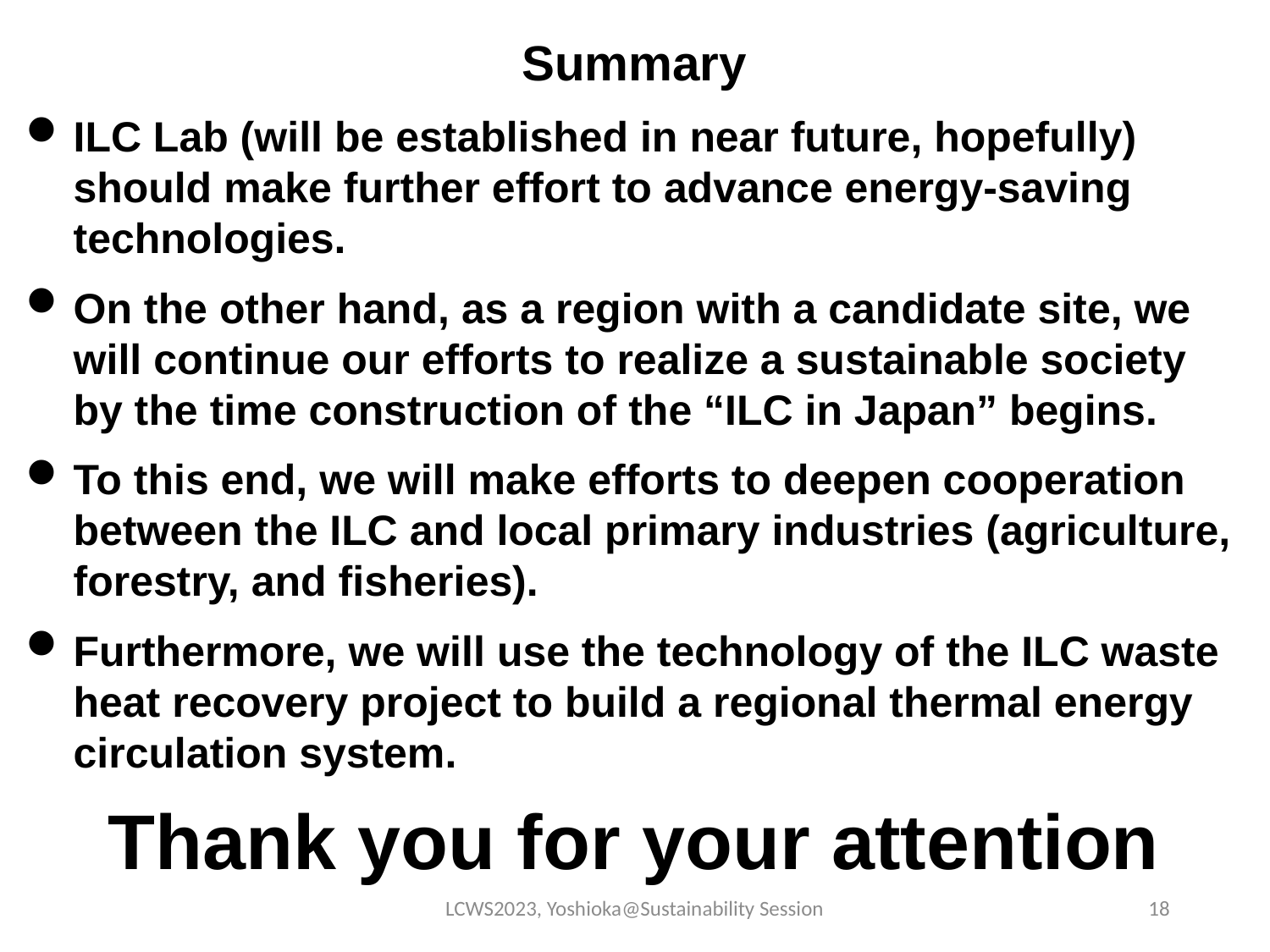

Summary

ILC Lab (will be established in near future, hopefully) should make further effort to advance energy-saving technologies.

On the other hand, as a region with a candidate site, we will continue our efforts to realize a sustainable society by the time construction of the “ILC in Japan” begins.

To this end, we will make efforts to deepen cooperation between the ILC and local primary industries (agriculture, forestry, and fisheries).

Furthermore, we will use the technology of the ILC waste heat recovery project to build a regional thermal energy circulation system.
Thank you for your attention
LCWS2023, Yoshioka@Sustainability Session
18